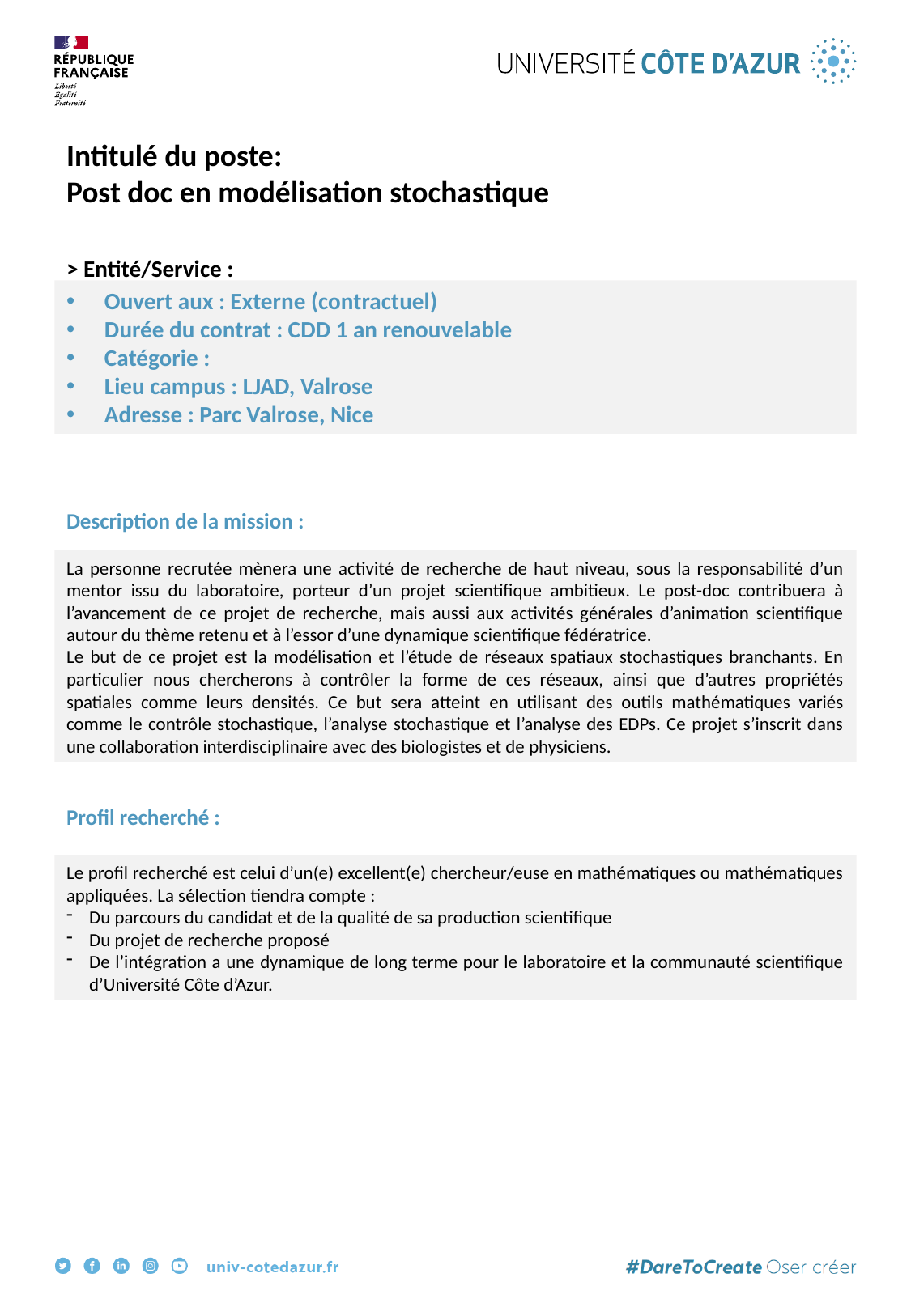

Intitulé du poste:
Post doc en modélisation stochastique
> Entité/Service :
Ouvert aux : Externe (contractuel)
Durée du contrat : CDD 1 an renouvelable
Catégorie :
Lieu campus : LJAD, Valrose
Adresse : Parc Valrose, Nice
Description de la mission :
La personne recrutée mènera une activité de recherche de haut niveau, sous la responsabilité d’un mentor issu du laboratoire, porteur d’un projet scientifique ambitieux. Le post-doc contribuera à l’avancement de ce projet de recherche, mais aussi aux activités générales d’animation scientifique autour du thème retenu et à l’essor d’une dynamique scientifique fédératrice.
Le but de ce projet est la modélisation et l’étude de réseaux spatiaux stochastiques branchants. En particulier nous chercherons à contrôler la forme de ces réseaux, ainsi que d’autres propriétés spatiales comme leurs densités. Ce but sera atteint en utilisant des outils mathématiques variés comme le contrôle stochastique, l’analyse stochastique et l’analyse des EDPs. Ce projet s’inscrit dans une collaboration interdisciplinaire avec des biologistes et de physiciens.
Profil recherché :
Le profil recherché est celui d’un(e) excellent(e) chercheur/euse en mathématiques ou mathématiques appliquées. La sélection tiendra compte :
Du parcours du candidat et de la qualité de sa production scientifique
Du projet de recherche proposé
De l’intégration a une dynamique de long terme pour le laboratoire et la communauté scientifique d’Université Côte d’Azur.